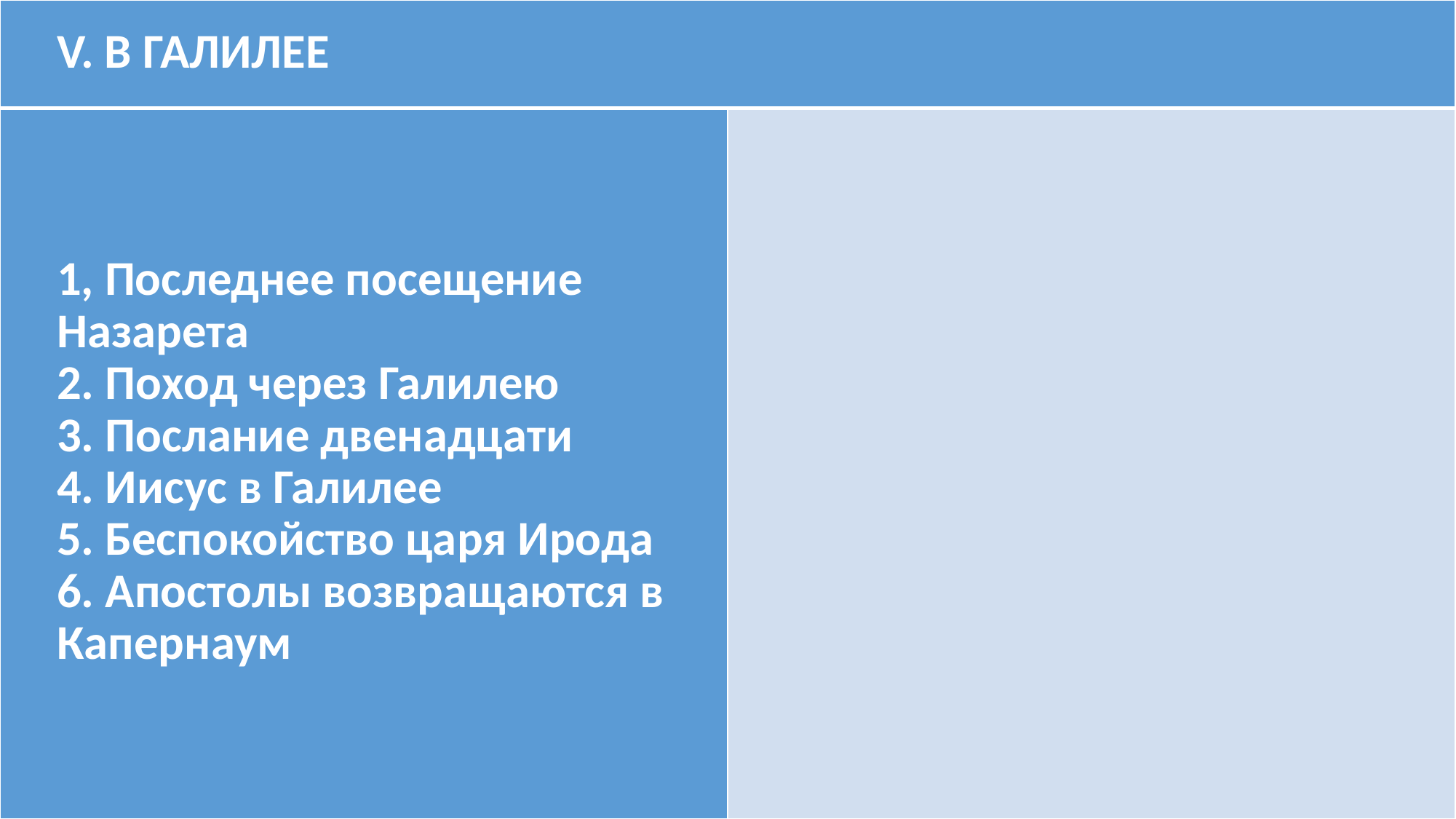

| V. В ГАЛИЛЕЕ |  |
| --- | --- |
| 1, Последнее посещение Назарета 2. Поход через Галилею 3. Послание двенадцати 4. Иисус в Галилее 5. Беспокойство царя Ирода 6. Апостолы возвращаются в Капернаум |  |